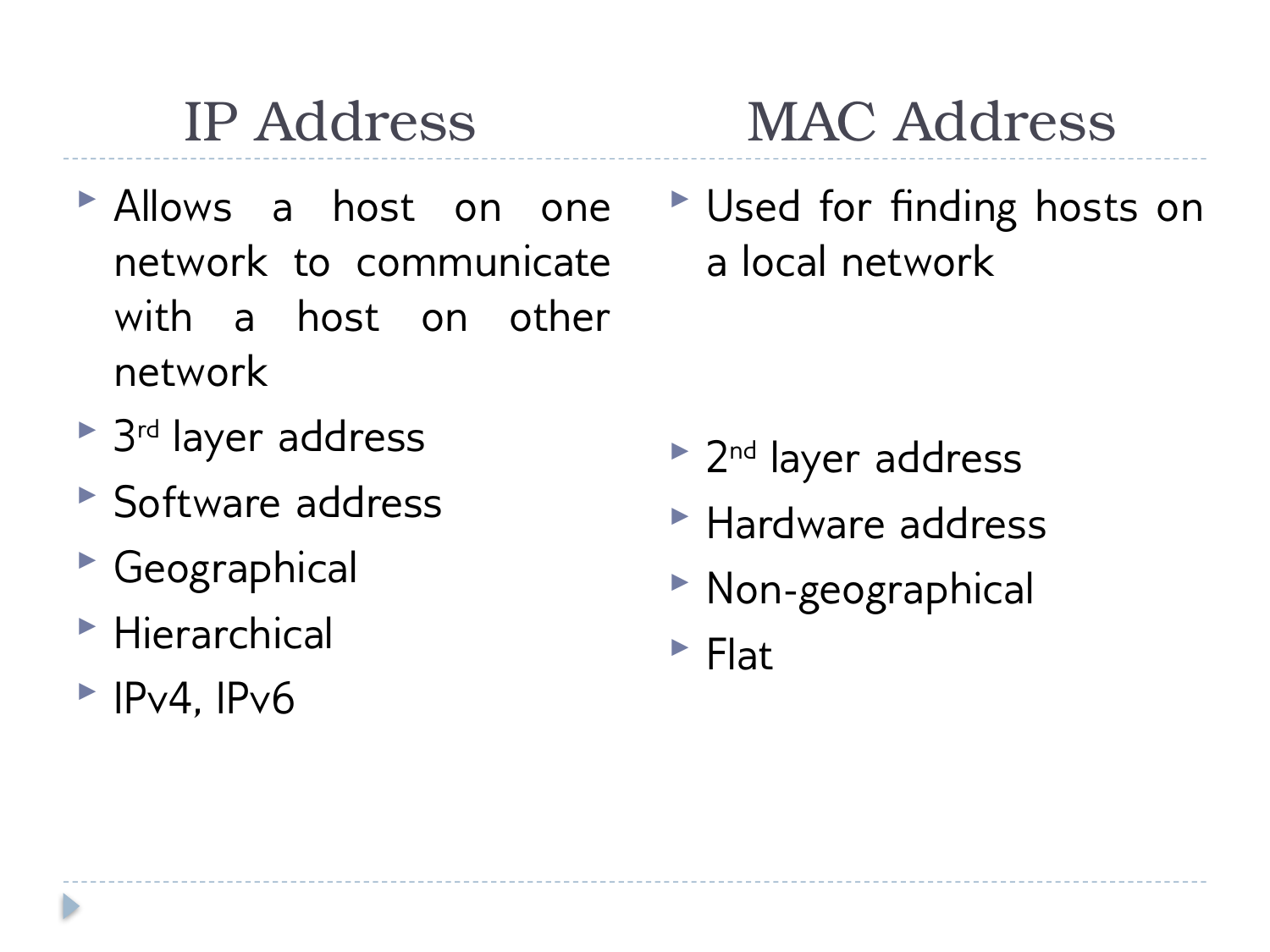

# IP Address               MAC Address
Allows a host on one network to communicate with a host on other network
3rd layer address
Software address
Geographical
Hierarchical
IPv4, IPv6
Used for finding hosts on a local network

2nd layer address
Hardware address
Non-geographical
Flat